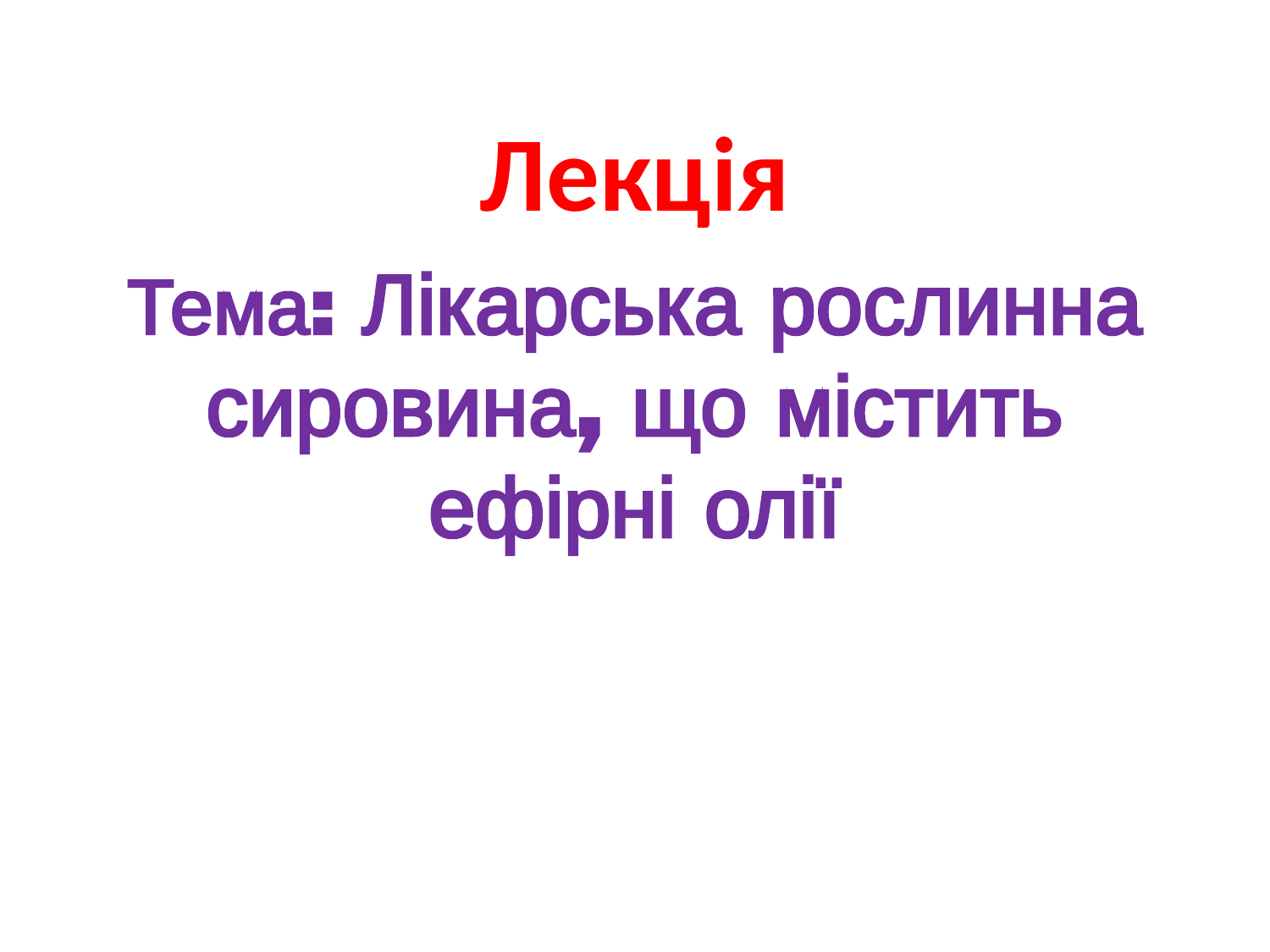

Лекція
Тема: Лікарська рослинна сировина, що містить ефірні олії